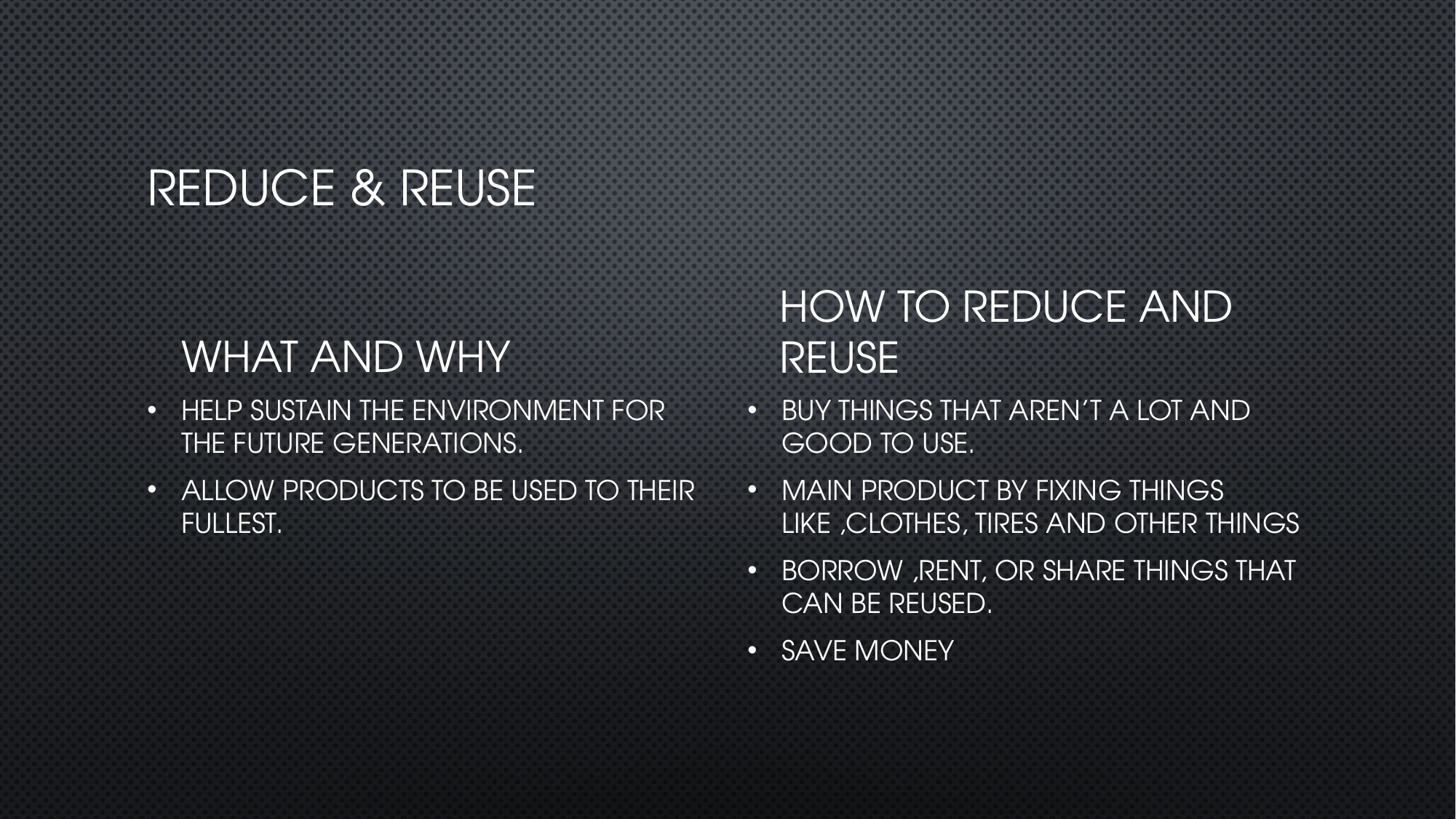

# Reduce & reuse
What and why
How to reduce and reuse
Help sustain the environment for the future generations.
Allow products to be used to their fullest.
Buy things that aren’t a lot and good to use.
Main product by fixing things like ,clothes, tires and other things
Borrow ,rent, or share things that can be reused.
Save money